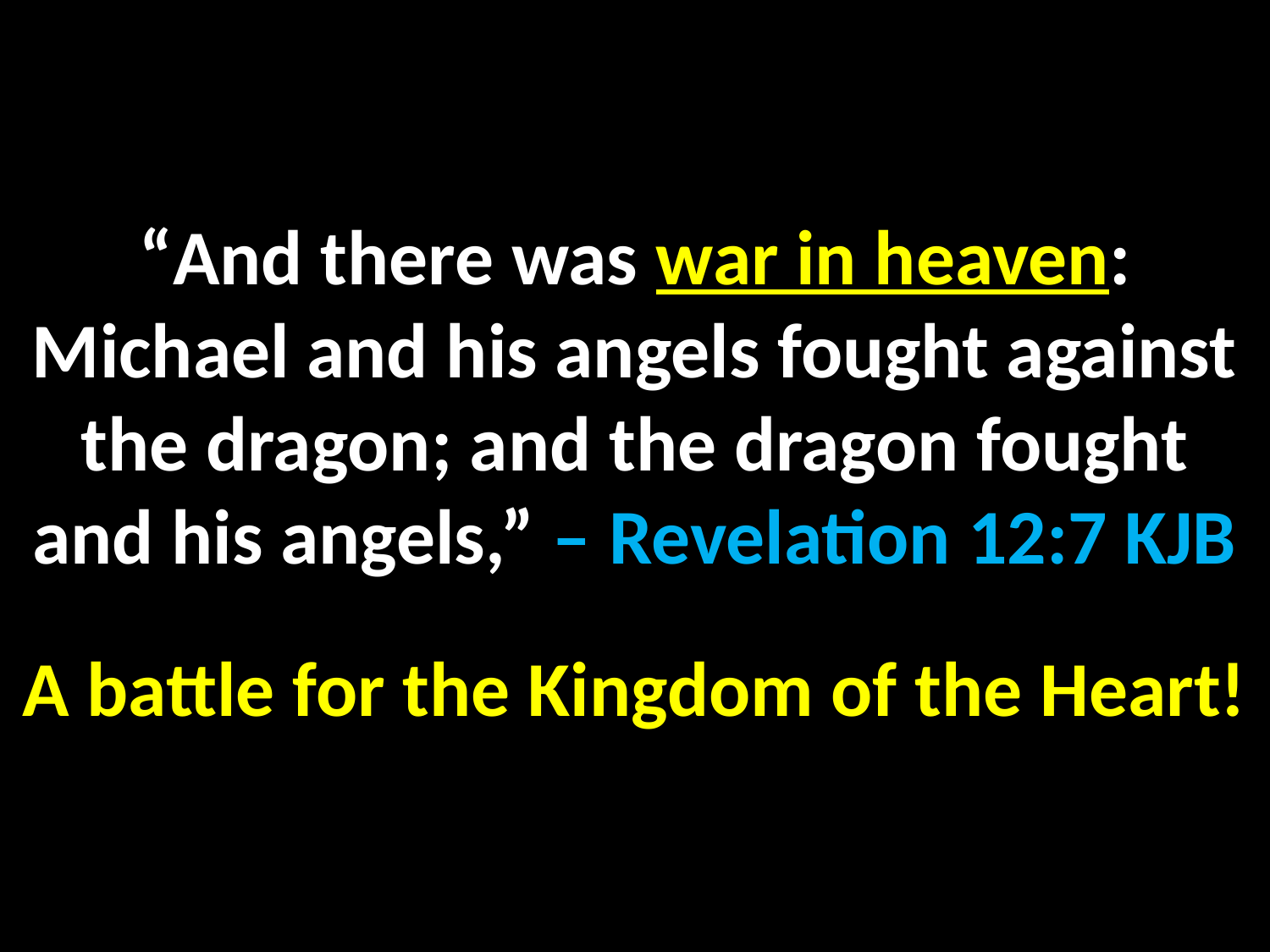

“And there was war in heaven: Michael and his angels fought against the dragon; and the dragon fought and his angels,” – Revelation 12:7 KJB

A battle for the Kingdom of the Heart!